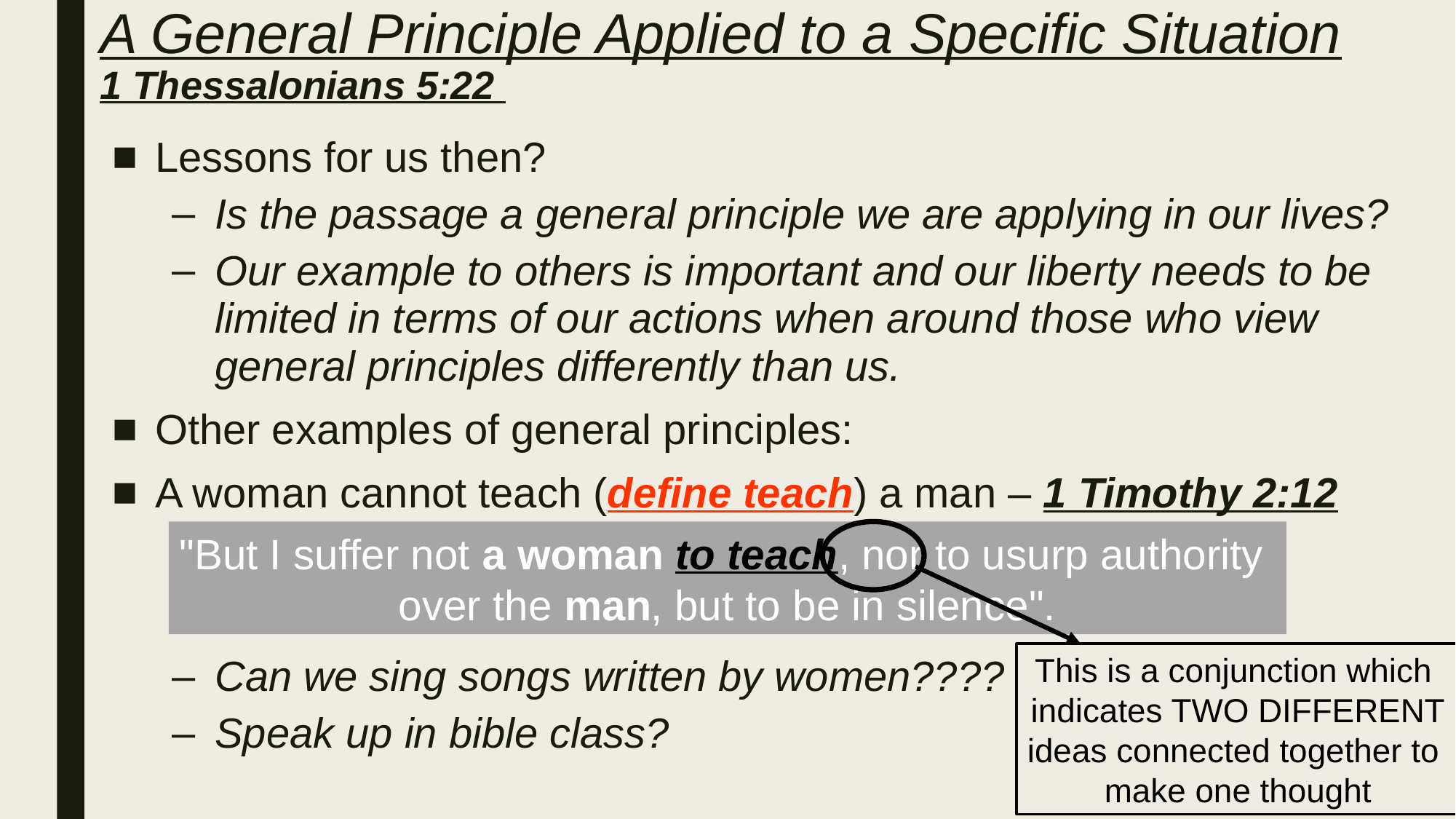

# A General Principle Applied to a Specific Situation 1 Thessalonians 5:22
Lessons for us then?
Is the passage a general principle we are applying in our lives?
Our example to others is important and our liberty needs to be limited in terms of our actions when around those who view general principles differently than us.
Other examples of general principles:
A woman cannot teach (define teach) a man – 1 Timothy 2:12

Can we sing songs written by women????
Speak up in bible class?
"But I suffer not a woman to teach, nor to usurp authority
over the man, but to be in silence".

This is a conjunction which
indicates TWO DIFFERENT
ideas connected together to
make one thought